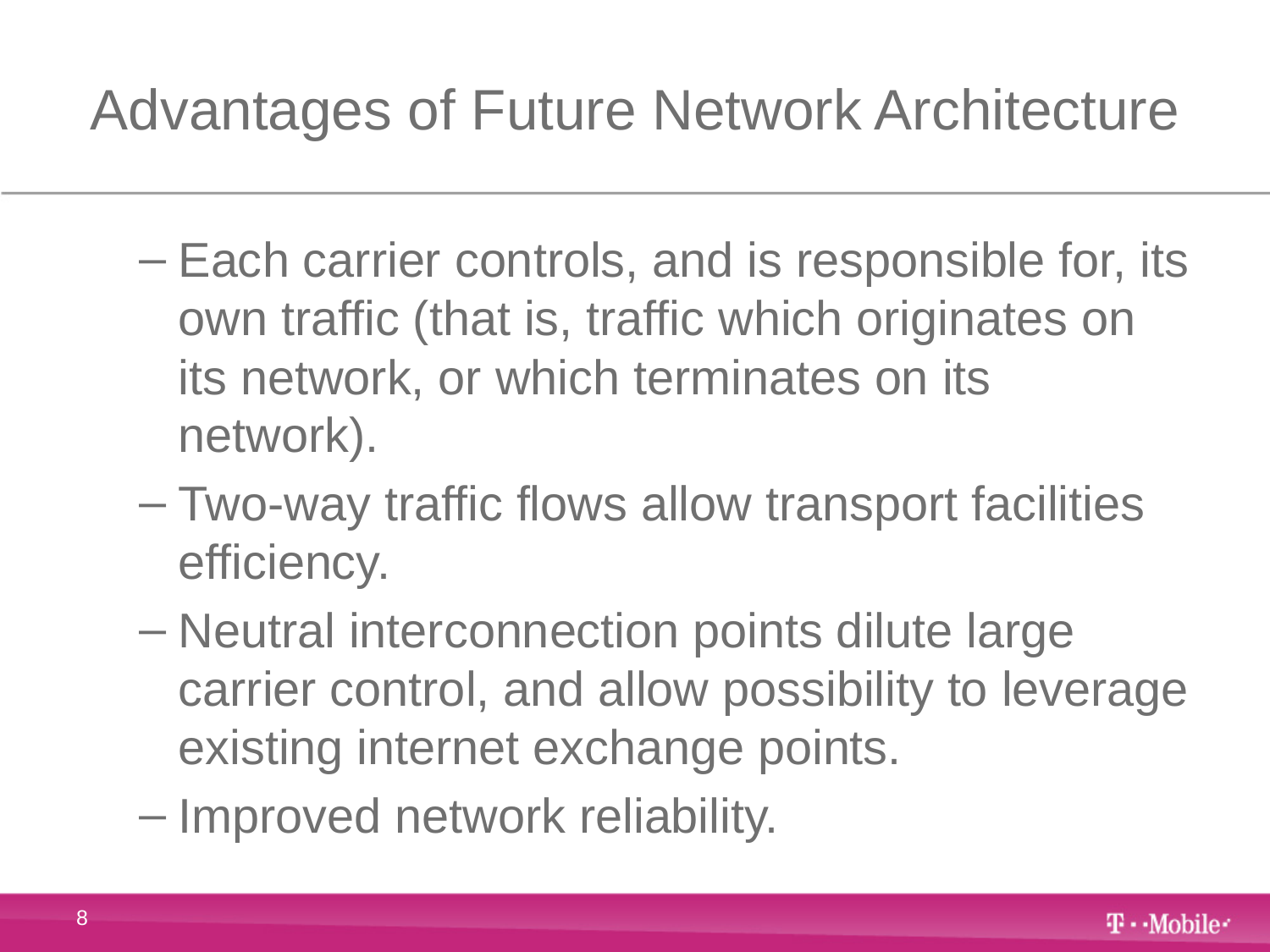

# Advantages of Future Network Architecture
Each carrier controls, and is responsible for, its own traffic (that is, traffic which originates on its network, or which terminates on its network).
Two-way traffic flows allow transport facilities efficiency.
Neutral interconnection points dilute large carrier control, and allow possibility to leverage existing internet exchange points.
Improved network reliability.

8